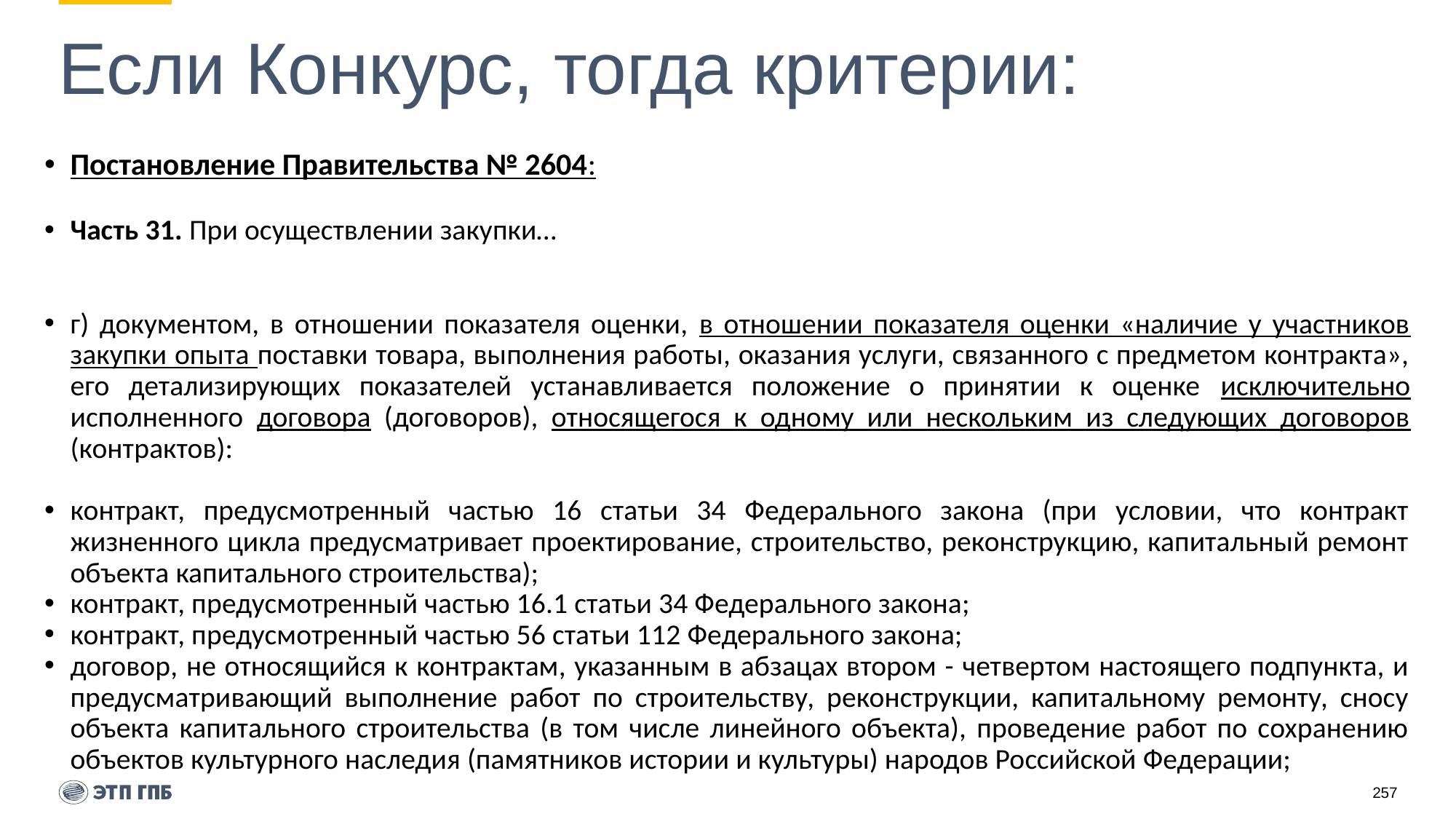

# Если Конкурс, тогда критерии:
Постановление Правительства № 2604:

Часть 31. При осуществлении закупки…

г) документом, в отношении показателя оценки, в отношении показателя оценки «наличие у участников закупки опыта поставки товара, выполнения работы, оказания услуги, связанного с предметом контракта», его детализирующих показателей устанавливается положение о принятии к оценке исключительно исполненного договора (договоров), относящегося к одному или нескольким из следующих договоров (контрактов):

контракт, предусмотренный частью 16 статьи 34 Федерального закона (при условии, что контракт жизненного цикла предусматривает проектирование, строительство, реконструкцию, капитальный ремонт объекта капитального строительства);
контракт, предусмотренный частью 16.1 статьи 34 Федерального закона;
контракт, предусмотренный частью 56 статьи 112 Федерального закона;
договор, не относящийся к контрактам, указанным в абзацах втором - четвертом настоящего подпункта, и предусматривающий выполнение работ по строительству, реконструкции, капитальному ремонту, сносу объекта капитального строительства (в том числе линейного объекта), проведение работ по сохранению объектов культурного наследия (памятников истории и культуры) народов Российской Федерации;